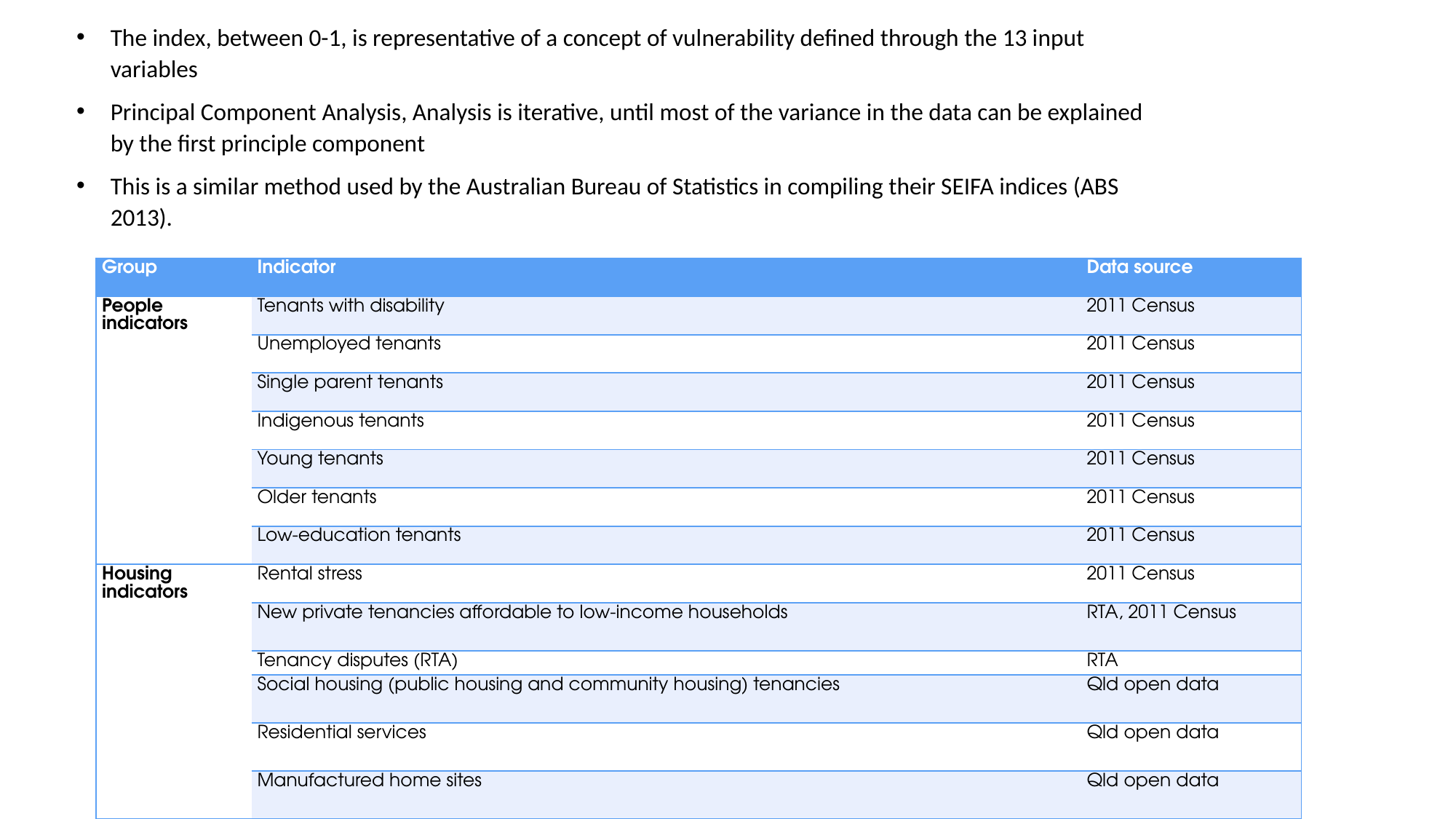

The index, between 0-1, is representative of a concept of vulnerability defined through the 13 input variables
Principal Component Analysis, Analysis is iterative, until most of the variance in the data can be explained by the first principle component
This is a similar method used by the Australian Bureau of Statistics in compiling their SEIFA indices (ABS 2013).
| Group | Indicator | Data source |
| --- | --- | --- |
| People indicators | Tenants with disability | 2011 Census |
|  | Unemployed tenants | 2011 Census |
|  | Single parent tenants | 2011 Census |
|  | Indigenous tenants | 2011 Census |
|  | Young tenants | 2011 Census |
|  | Older tenants | 2011 Census |
|  | Low-education tenants | 2011 Census |
| Housing indicators | Rental stress | 2011 Census |
|  | New private tenancies affordable to low-income households | RTA, 2011 Census |
|  | Tenancy disputes (RTA) | RTA |
|  | Social housing (public housing and community housing) tenancies | Qld open data |
|  | Residential services | Qld open data |
|  | Manufactured home sites | Qld open data |